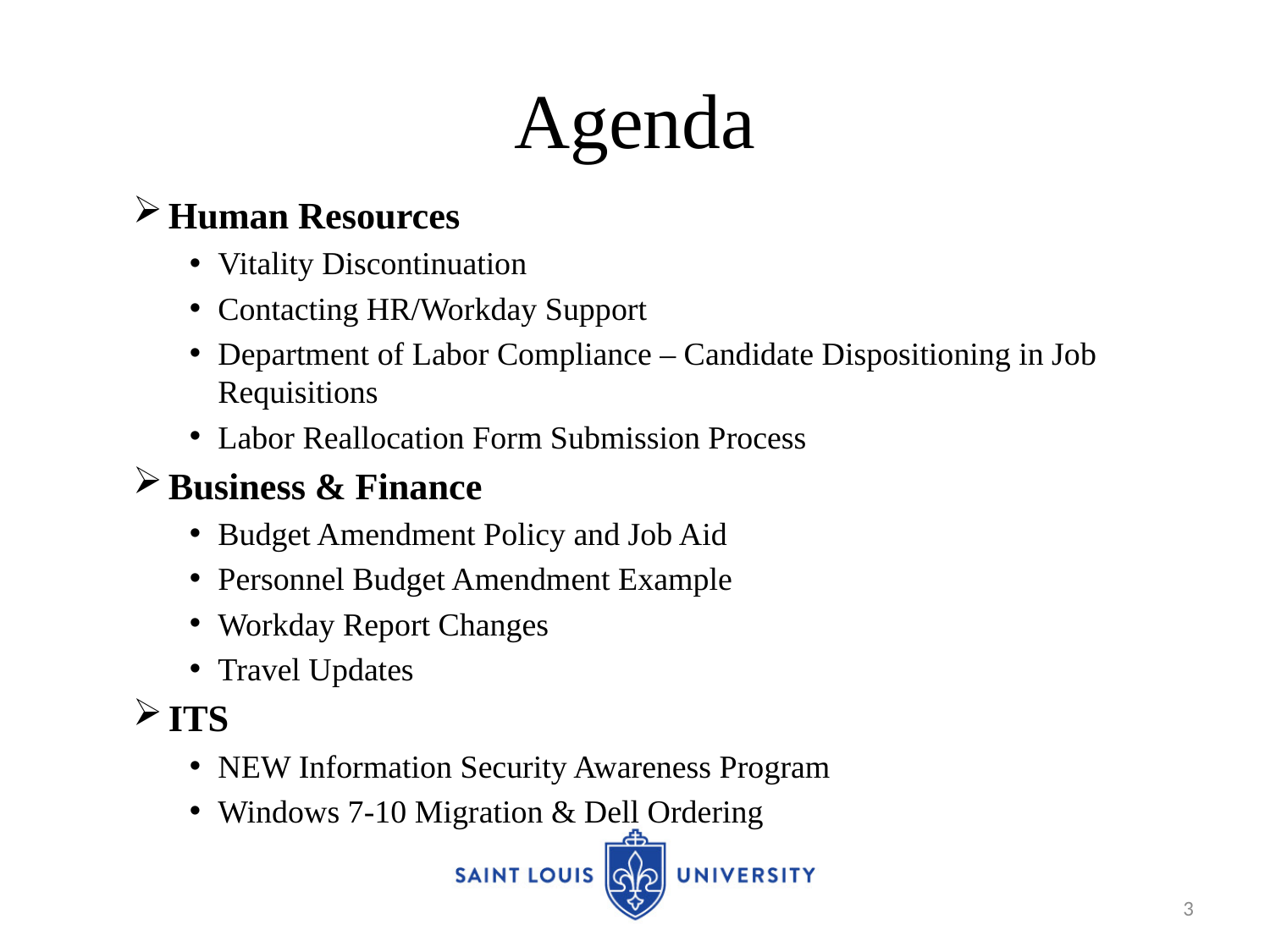

# Agenda
Human Resources
Vitality Discontinuation
Contacting HR/Workday Support
Department of Labor Compliance – Candidate Dispositioning in Job Requisitions
Labor Reallocation Form Submission Process
Business & Finance
Budget Amendment Policy and Job Aid
Personnel Budget Amendment Example
Workday Report Changes
Travel Updates
ITS
NEW Information Security Awareness Program
Windows 7-10 Migration & Dell Ordering

3